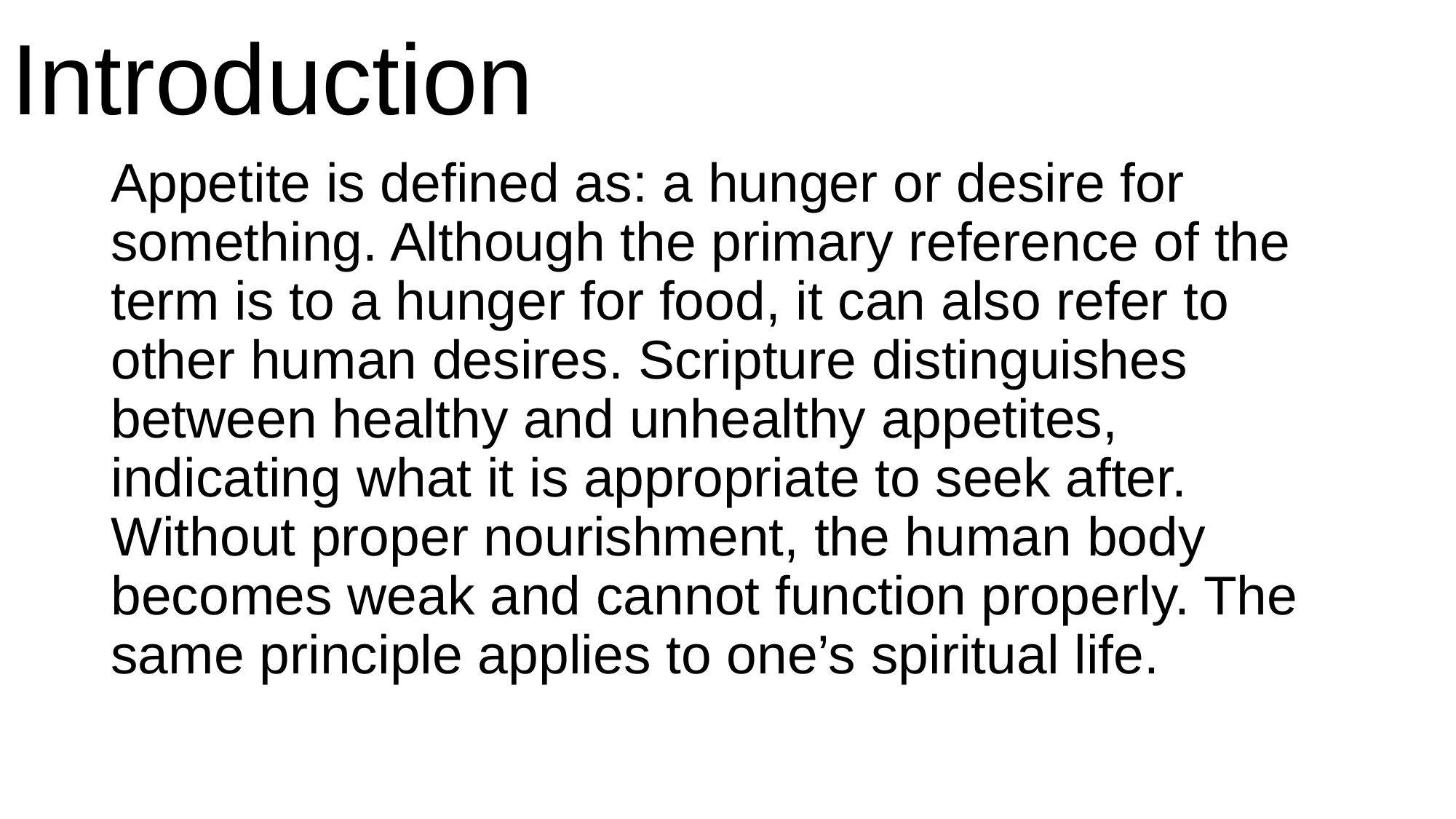

# Introduction
Appetite is defined as: a hunger or desire for something. Although the primary reference of the term is to a hunger for food, it can also refer to other human desires. Scripture distinguishes between healthy and unhealthy appetites, indicating what it is appropriate to seek after. Without proper nourishment, the human body becomes weak and cannot function properly. The same principle applies to one’s spiritual life.